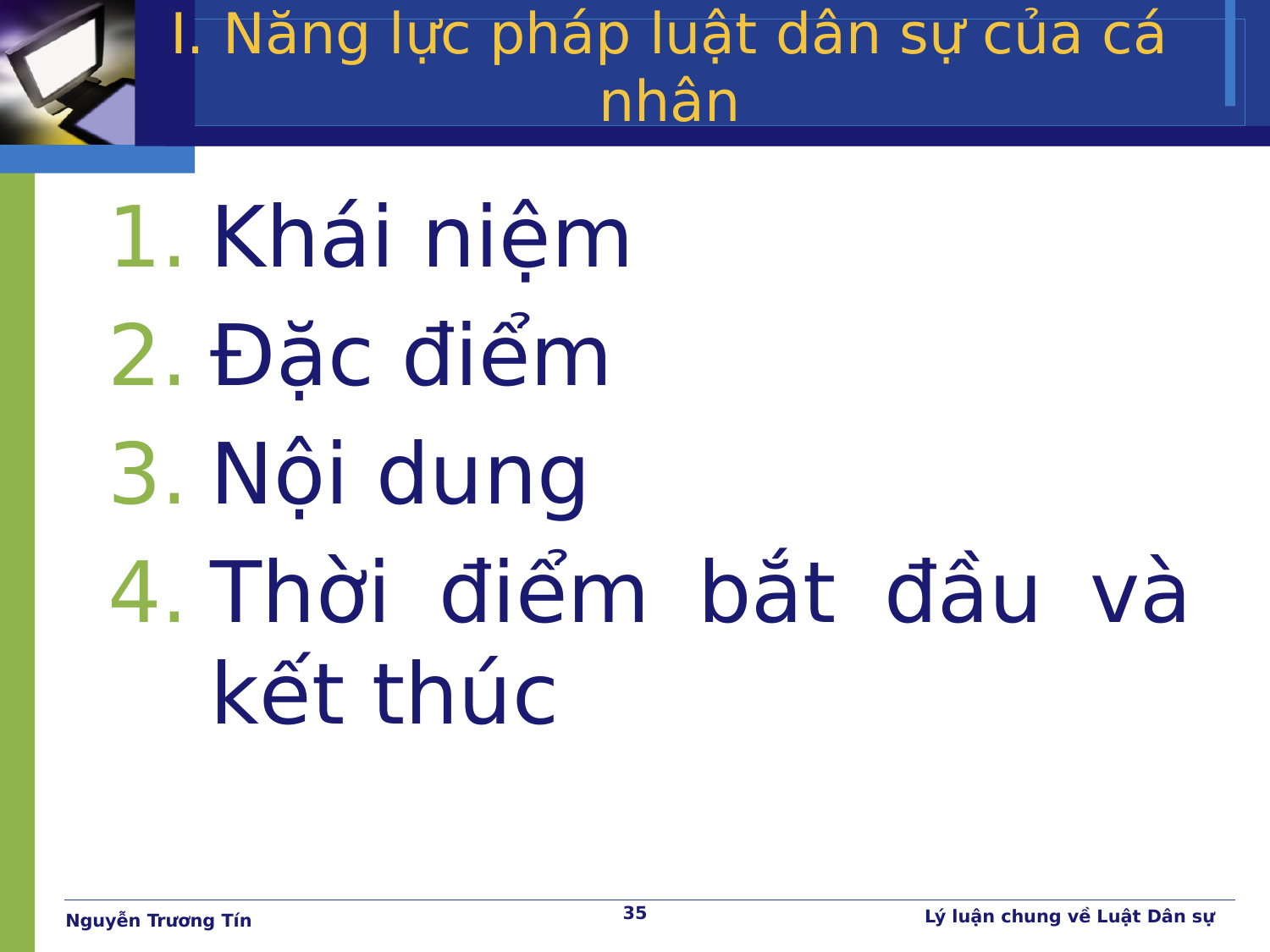

# I. Năng lực pháp luật dân sự của cá nhân
Khái niệm
Đặc điểm
Nội dung
Thời điểm bắt đầu và kết thúc
35
Lý luận chung về Luật Dân sự
Nguyễn Trương Tín